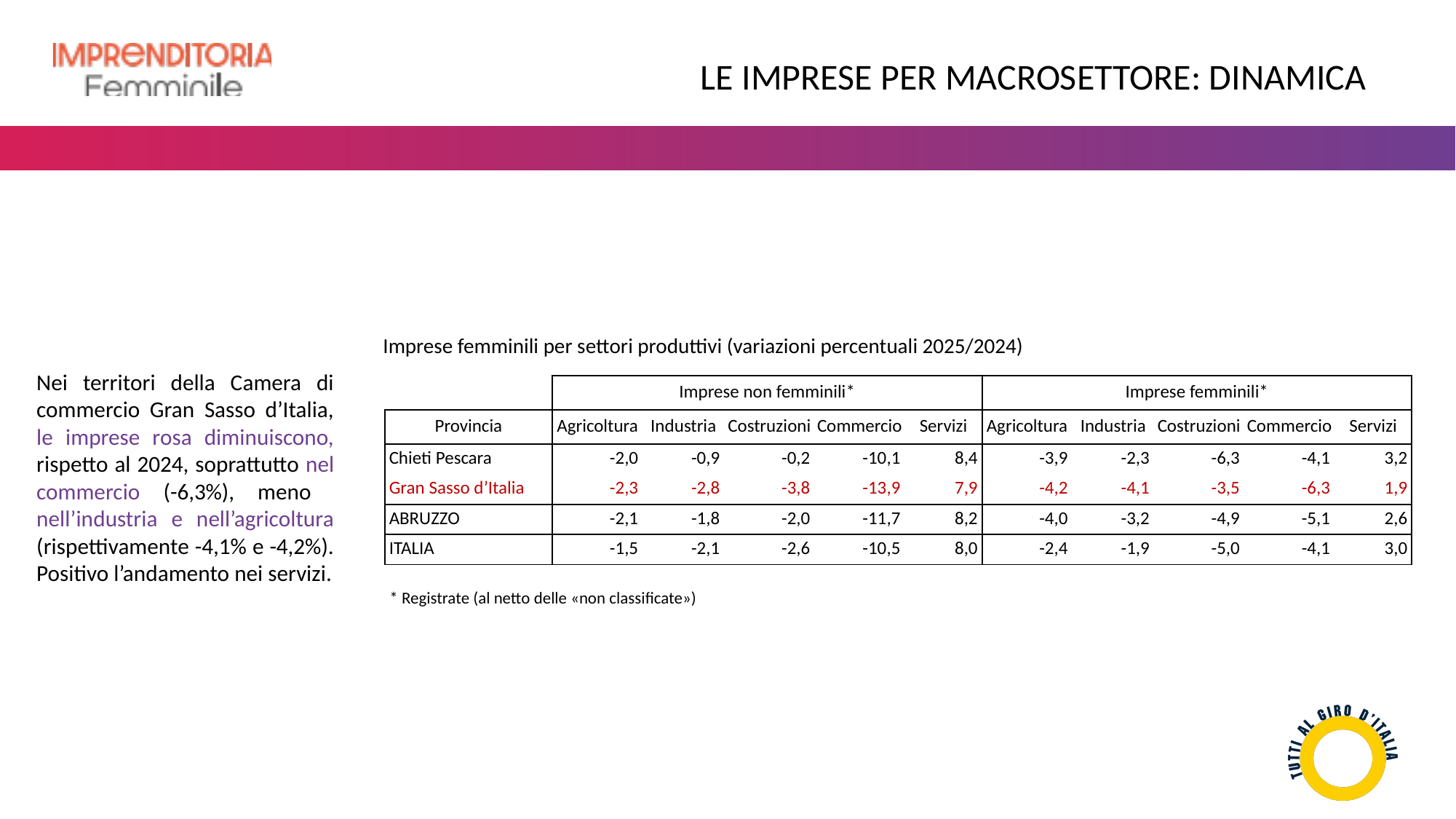

LE IMPRESE PER MACROSETTORE: DINAMICA
Imprese femminili per settori produttivi (variazioni percentuali 2025/2024)
Nei territori della Camera di commercio Gran Sasso d’Italia, le imprese rosa diminuiscono, rispetto al 2024, soprattutto nel commercio (-6,3%), meno  nell’industria e nell’agricoltura (rispettivamente -4,1% e -4,2%). Positivo l’andamento nei servizi.
|  | Imprese non femminili\* |  |  |  |  | Imprese femminili\* |  |  |  |  |
| --- | --- | --- | --- | --- | --- | --- | --- | --- | --- | --- |
| Provincia | Agricoltura | Industria | Costruzioni | Commercio | Servizi | Agricoltura | Industria | Costruzioni | Commercio | Servizi |
| Chieti Pescara | -2,0 | -0,9 | -0,2 | -10,1 | 8,4 | -3,9 | -2,3 | -6,3 | -4,1 | 3,2 |
| Gran Sasso d’Italia | -2,3 | -2,8 | -3,8 | -13,9 | 7,9 | -4,2 | -4,1 | -3,5 | -6,3 | 1,9 |
| ABRUZZO | -2,1 | -1,8 | -2,0 | -11,7 | 8,2 | -4,0 | -3,2 | -4,9 | -5,1 | 2,6 |
| ITALIA | -1,5 | -2,1 | -2,6 | -10,5 | 8,0 | -2,4 | -1,9 | -5,0 | -4,1 | 3,0 |
* Registrate (al netto delle «non classificate»)